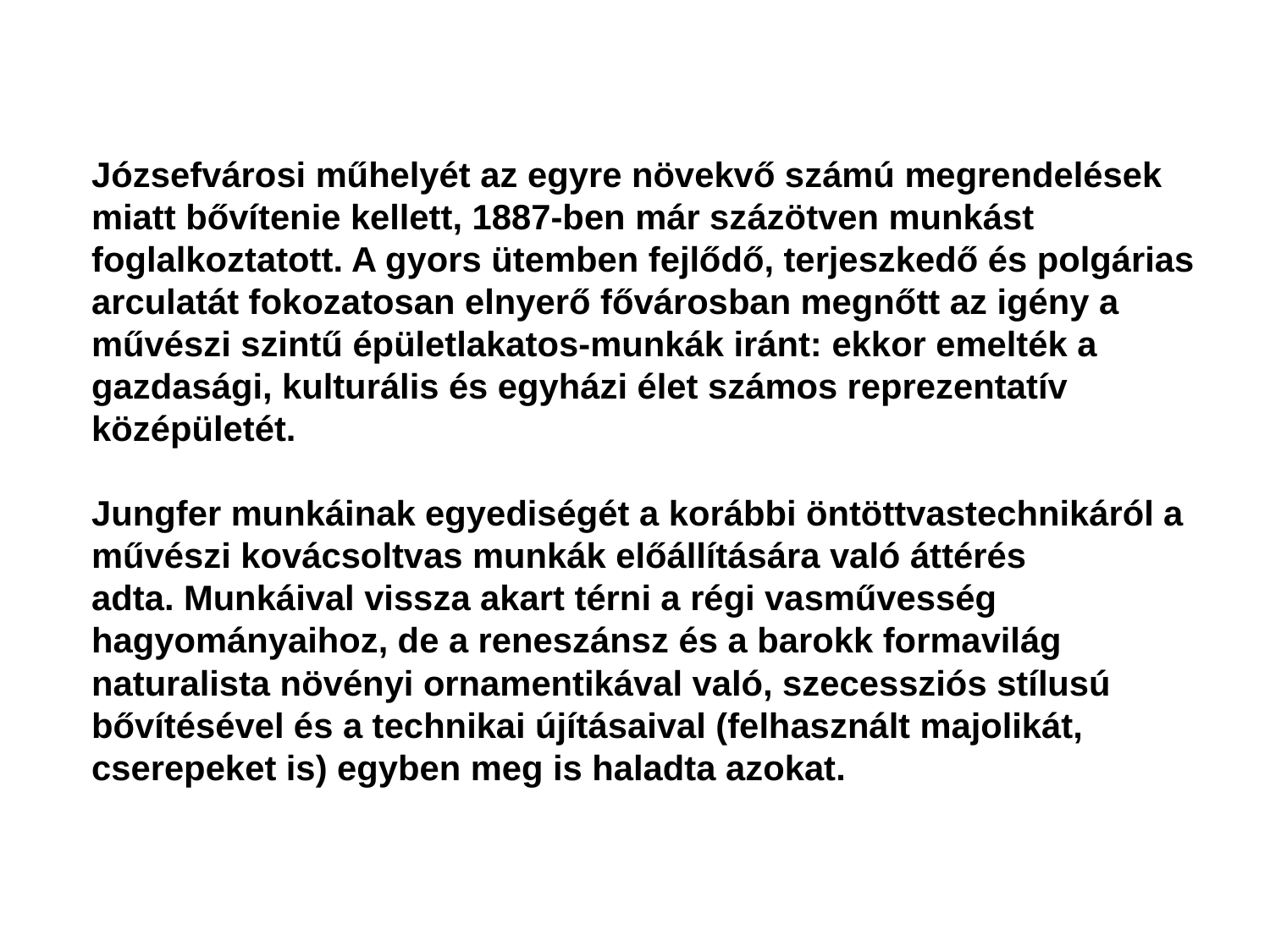

Józsefvárosi műhelyét az egyre növekvő számú megrendelések miatt bővítenie kellett, 1887-ben már százötven munkást foglalkoztatott. A gyors ütemben fejlődő, terjeszkedő és polgárias arculatát fokozatosan elnyerő fővárosban megnőtt az igény a művészi szintű épületlakatos-munkák iránt: ekkor emelték a gazdasági, kulturális és egyházi élet számos reprezentatív középületét.

Jungfer munkáinak egyediségét a korábbi öntöttvastechnikáról a művészi kovácsoltvas munkák előállítására való áttérés adta. Munkáival vissza akart térni a régi vasművesség hagyományaihoz, de a reneszánsz és a barokk formavilág naturalista növényi ornamentikával való, szecessziós stílusú bővítésével és a technikai újításaival (felhasznált majolikát, cserepeket is) egyben meg is haladta azokat.